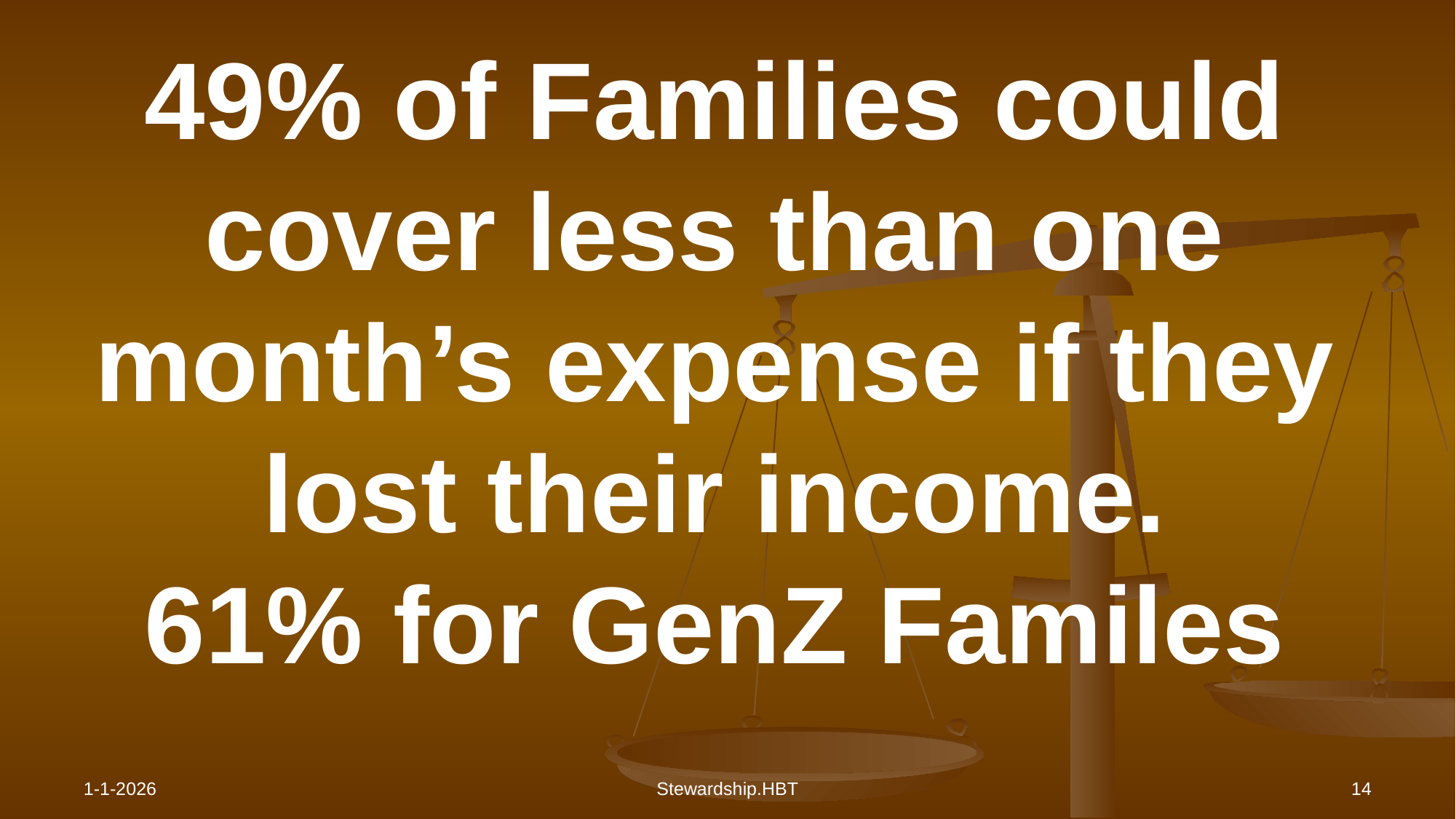

# 49% of Families could cover less than one month’s expense if they lost their income. 61% for GenZ Familes
1-1-2026
Stewardship.HBT
14